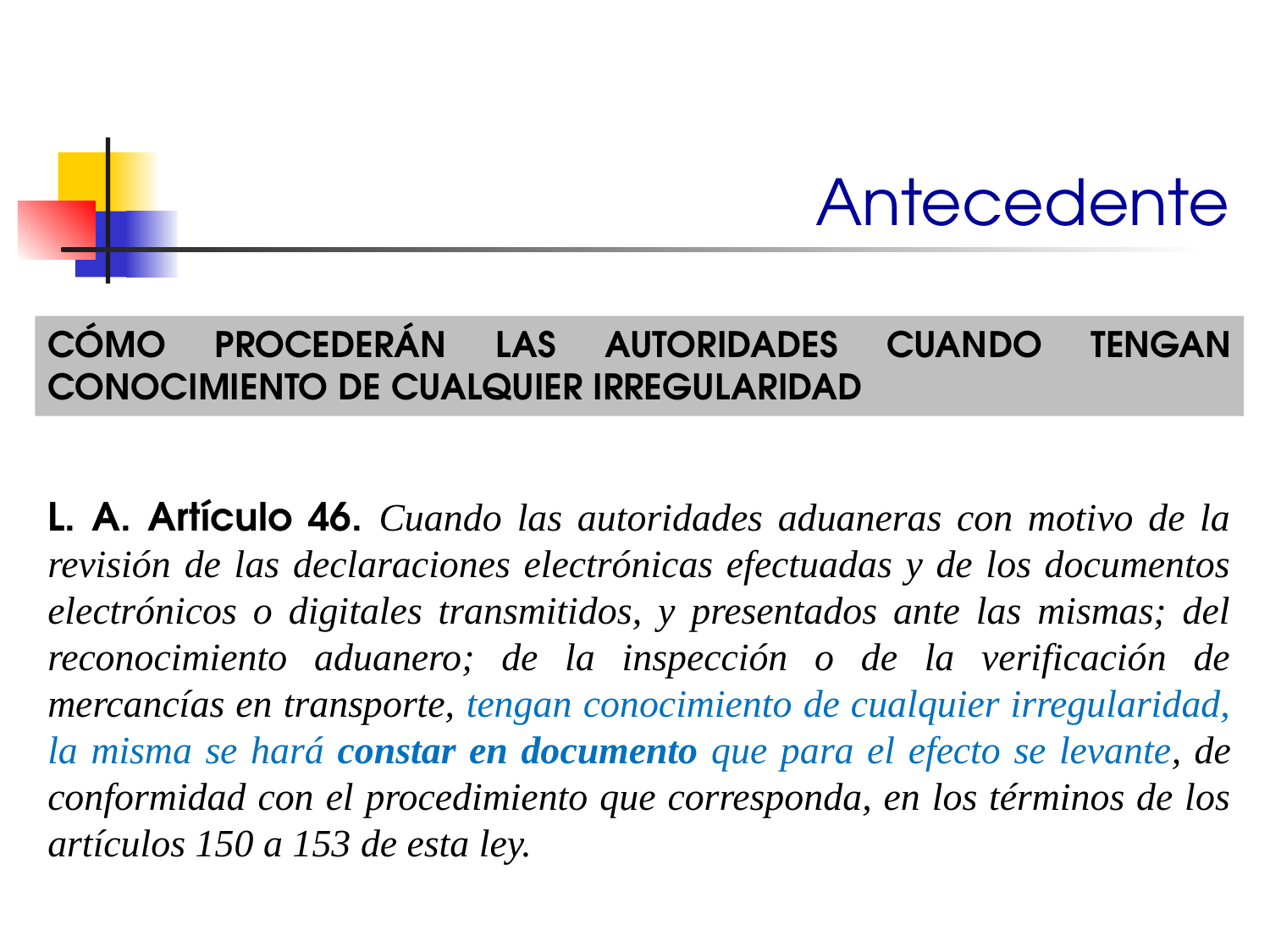

# Antecedente
CÓMO PROCEDERÁN LAS AUTORIDADES CUANDO TENGAN CONOCIMIENTO DE CUALQUIER IRREGULARIDAD
L. A. Artículo 46. Cuando las autoridades aduaneras con motivo de la revisión de las declaraciones electrónicas efectuadas y de los documentos electrónicos o digitales transmitidos, y presentados ante las mismas; del reconocimiento aduanero; de la inspección o de la verificación de mercancías en transporte, tengan conocimiento de cualquier irregularidad, la misma se hará constar en documento que para el efecto se levante, de conformidad con el procedimiento que corresponda, en los términos de los artículos 150 a 153 de esta ley.